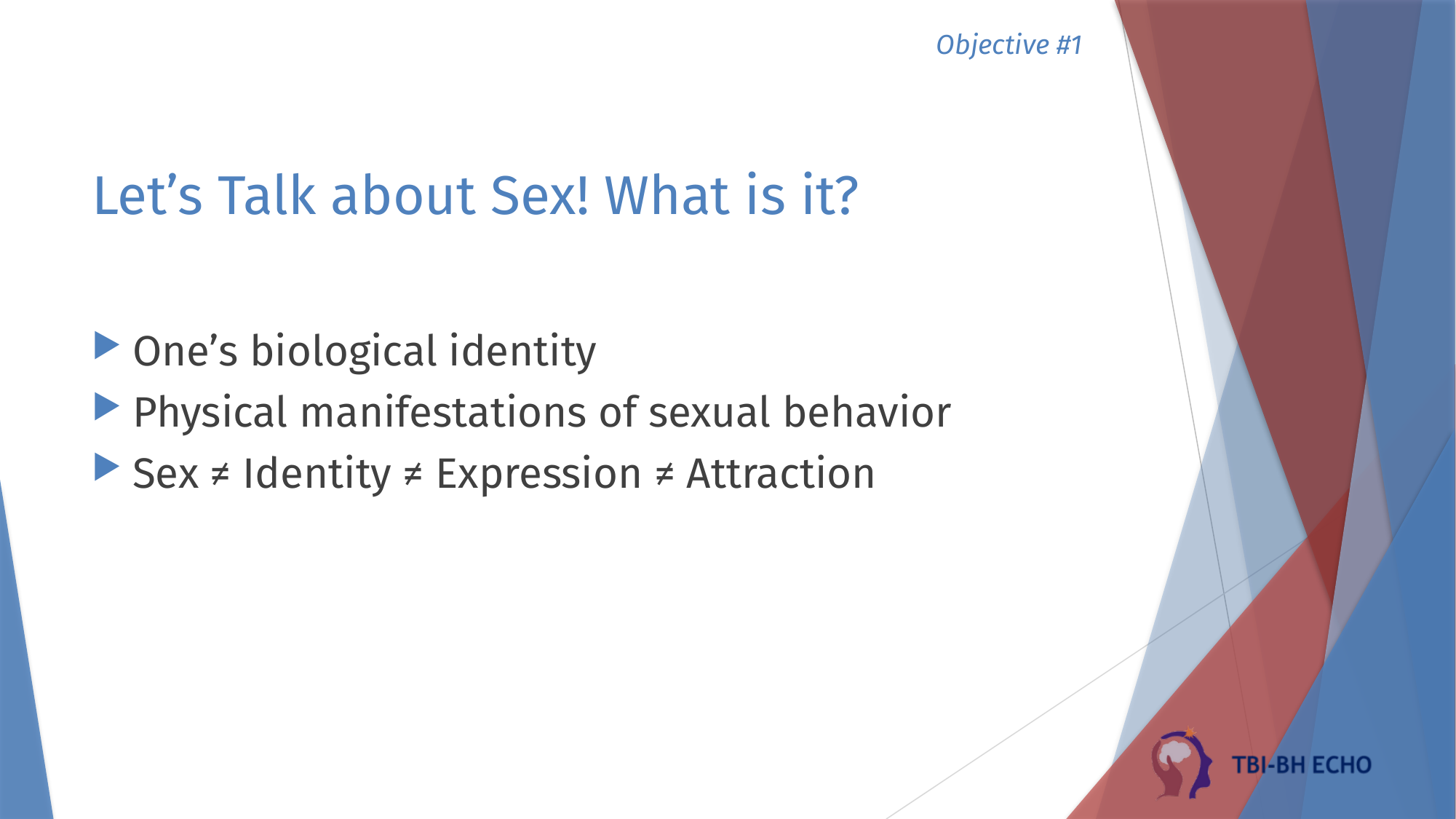

Objective #1
# Let’s Talk about Sex! What is it?

One’s biological identity
Physical manifestations of sexual behavior
Sex ≠ Identity ≠ Expression ≠ Attraction